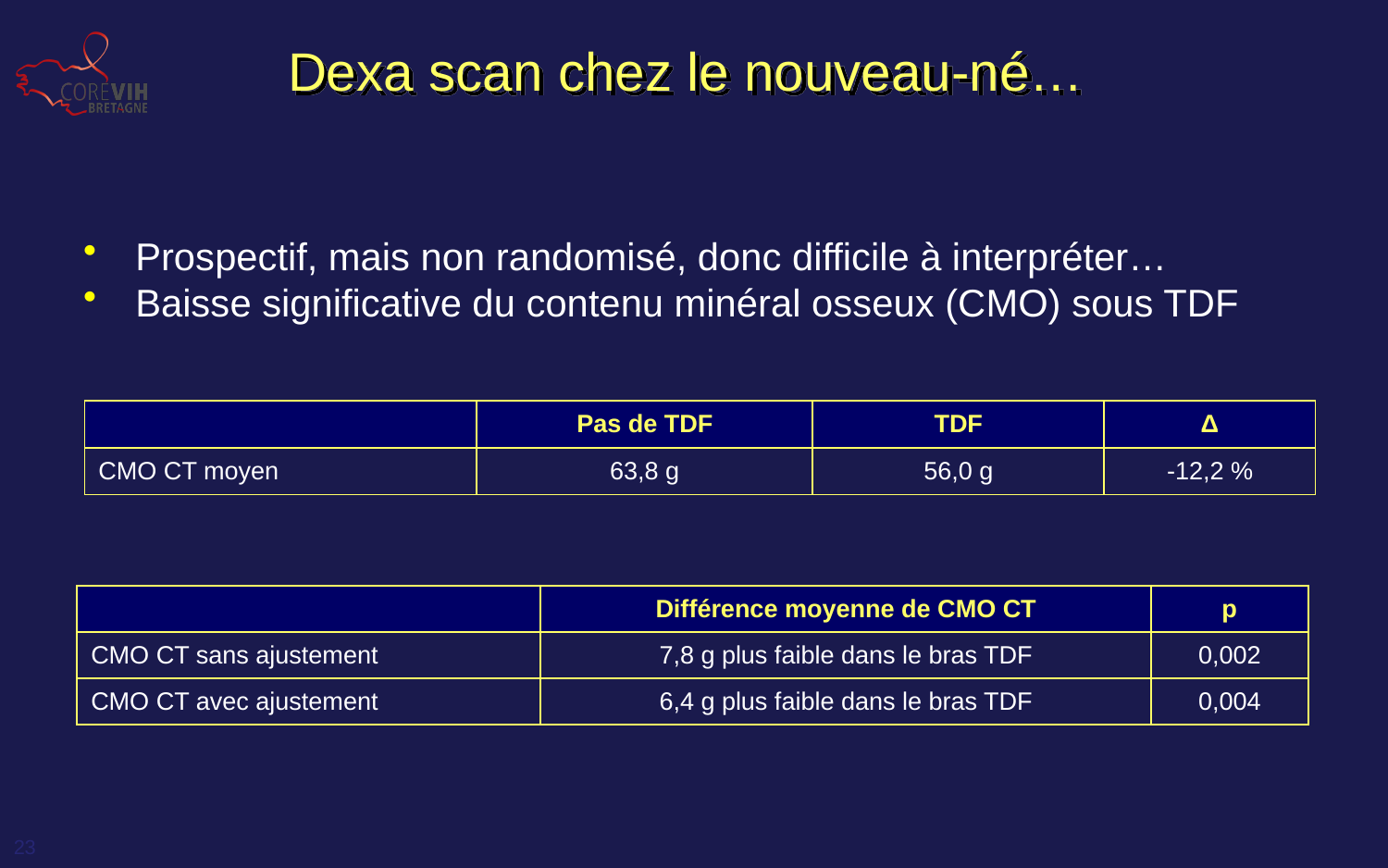

# Dexa scan chez le nouveau-né…

Prospectif, mais non randomisé, donc difficile à interpréter…
Baisse significative du contenu minéral osseux (CMO) sous TDF

|  | Pas de TDF | TDF | Δ |
| --- | --- | --- | --- |
| CMO CT moyen | 63,8 g | 56,0 g | -12,2 % |
|  | Différence moyenne de CMO CT | p |
| --- | --- | --- |
| CMO CT sans ajustement | 7,8 g plus faible dans le bras TDF | 0,002 |
| CMO CT avec ajustement | 6,4 g plus faible dans le bras TDF | 0,004 |